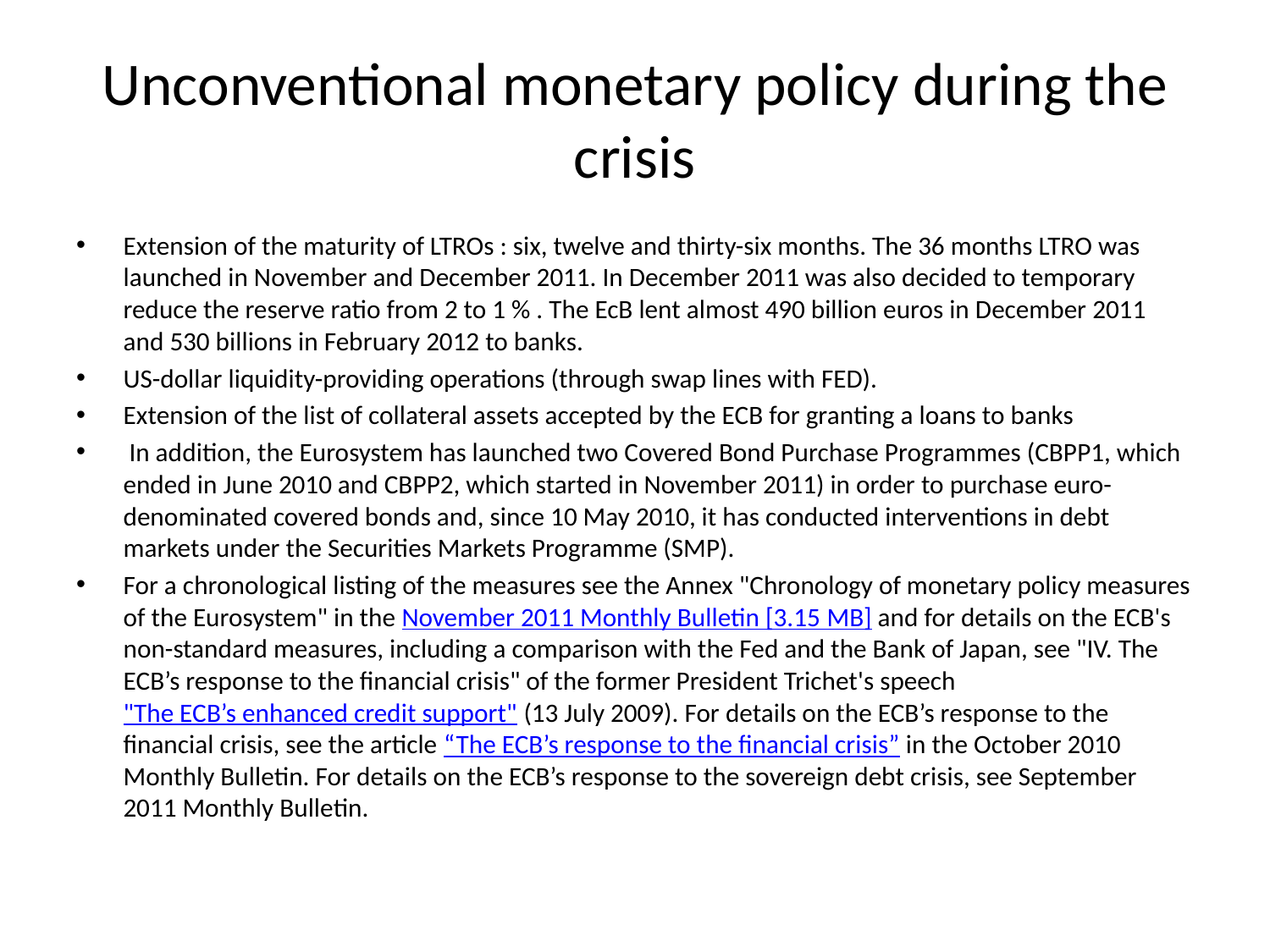

# Unconventional monetary policy during the crisis
Extension of the maturity of LTROs : six, twelve and thirty-six months. The 36 months LTRO was launched in November and December 2011. In December 2011 was also decided to temporary reduce the reserve ratio from 2 to 1 % . The EcB lent almost 490 billion euros in December 2011 and 530 billions in February 2012 to banks.
US-dollar liquidity-providing operations (through swap lines with FED).
Extension of the list of collateral assets accepted by the ECB for granting a loans to banks
 In addition, the Eurosystem has launched two Covered Bond Purchase Programmes (CBPP1, which ended in June 2010 and CBPP2, which started in November 2011) in order to purchase euro-denominated covered bonds and, since 10 May 2010, it has conducted interventions in debt markets under the Securities Markets Programme (SMP).
For a chronological listing of the measures see the Annex "Chronology of monetary policy measures of the Eurosystem" in the November 2011 Monthly Bulletin [3.15 MB] and for details on the ECB's non-standard measures, including a comparison with the Fed and the Bank of Japan, see "IV. The ECB’s response to the financial crisis" of the former President Trichet's speech  "The ECB’s enhanced credit support" (13 July 2009). For details on the ECB’s response to the financial crisis, see the article “The ECB’s response to the financial crisis” in the October 2010 Monthly Bulletin. For details on the ECB’s response to the sovereign debt crisis, see September 2011 Monthly Bulletin.